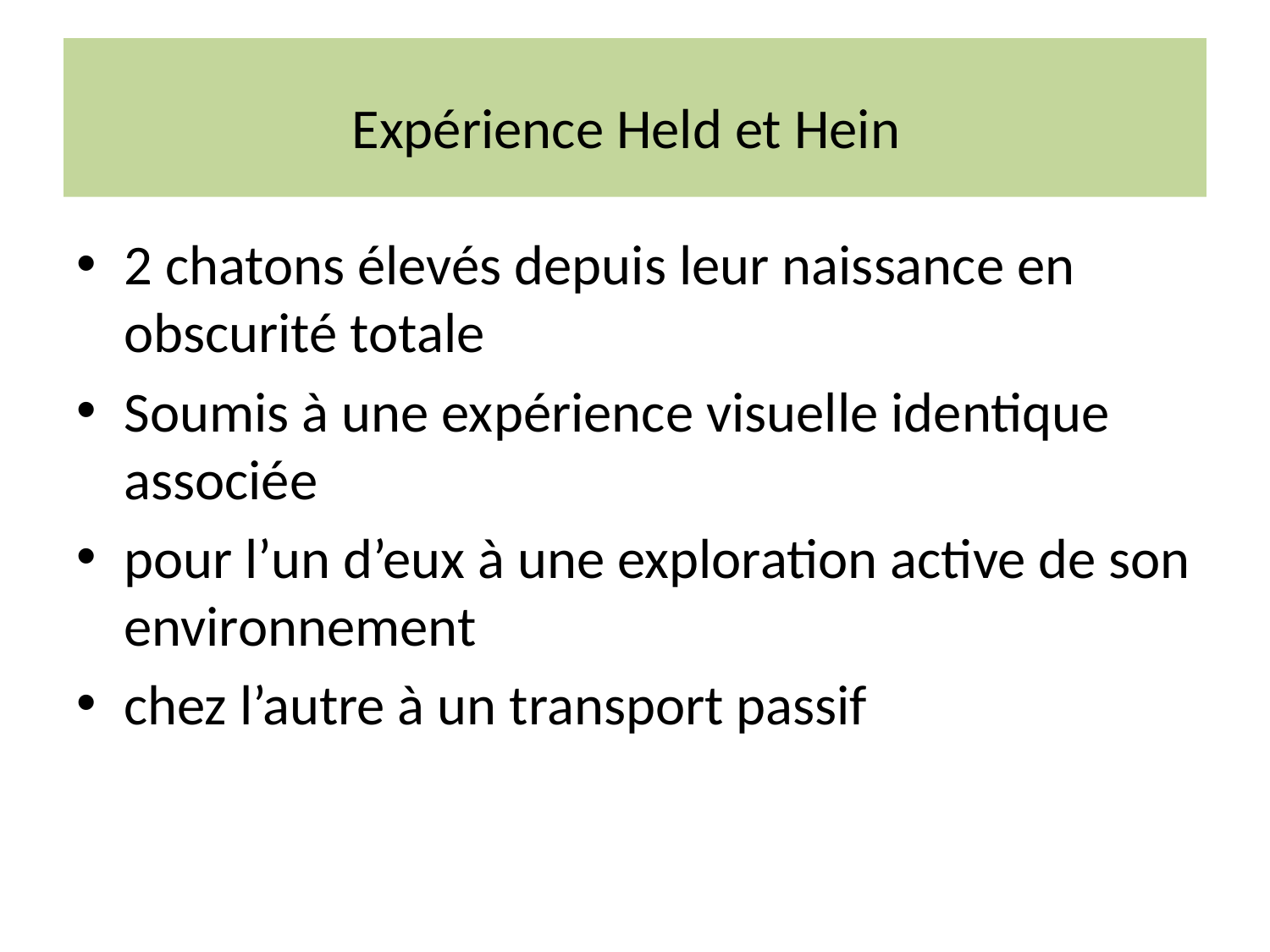

# Expérience Held et Hein
2 chatons élevés depuis leur naissance en obscurité totale
Soumis à une expérience visuelle identique associée
pour l’un d’eux à une exploration active de son environnement
chez l’autre à un transport passif